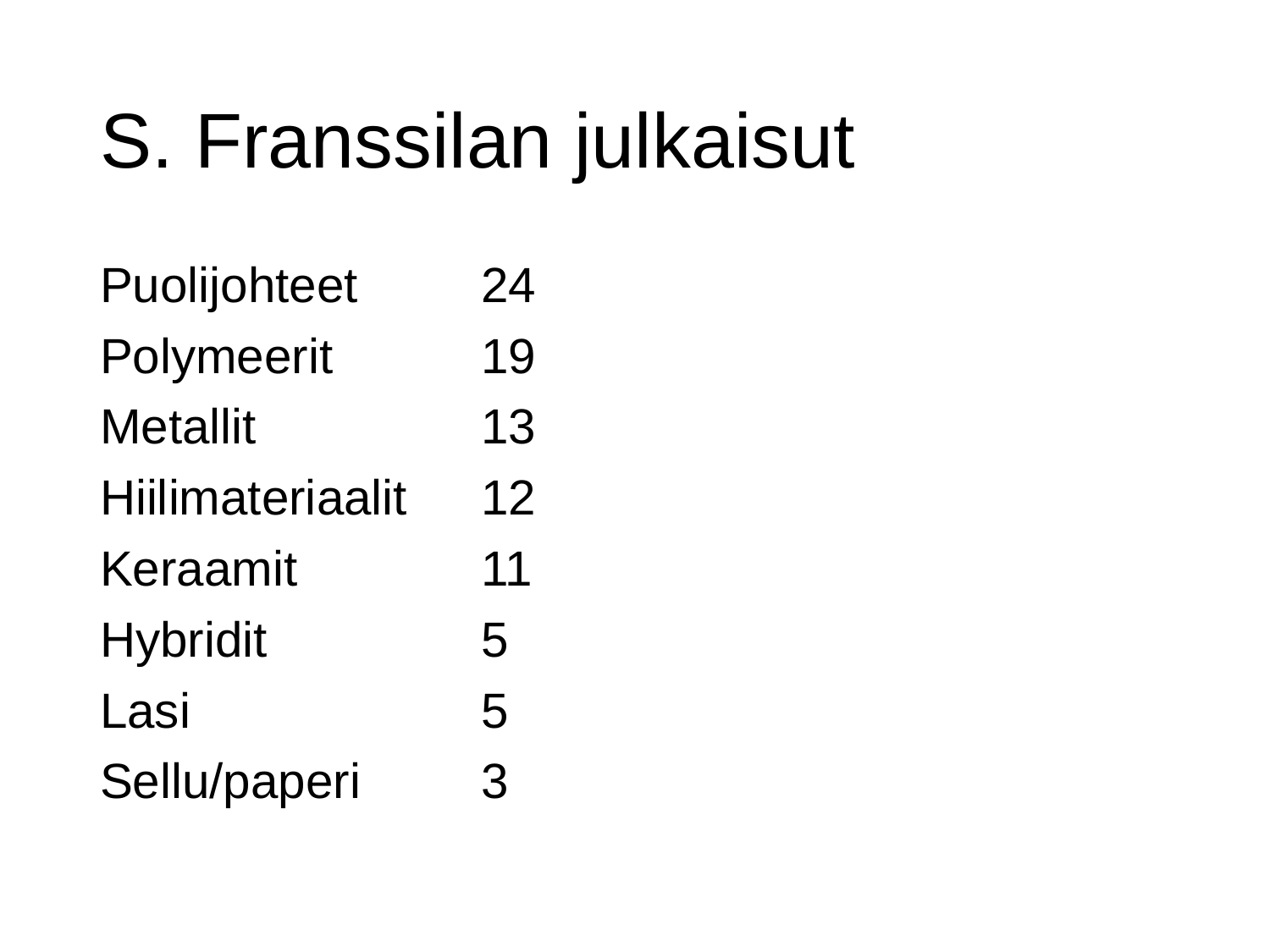

# S. Franssilan julkaisut
Puolijohteet	24
Polymeerit		19
Metallit		13
Hiilimateriaalit	12
Keraamit		11
Hybridit		5
Lasi			5
Sellu/paperi	3